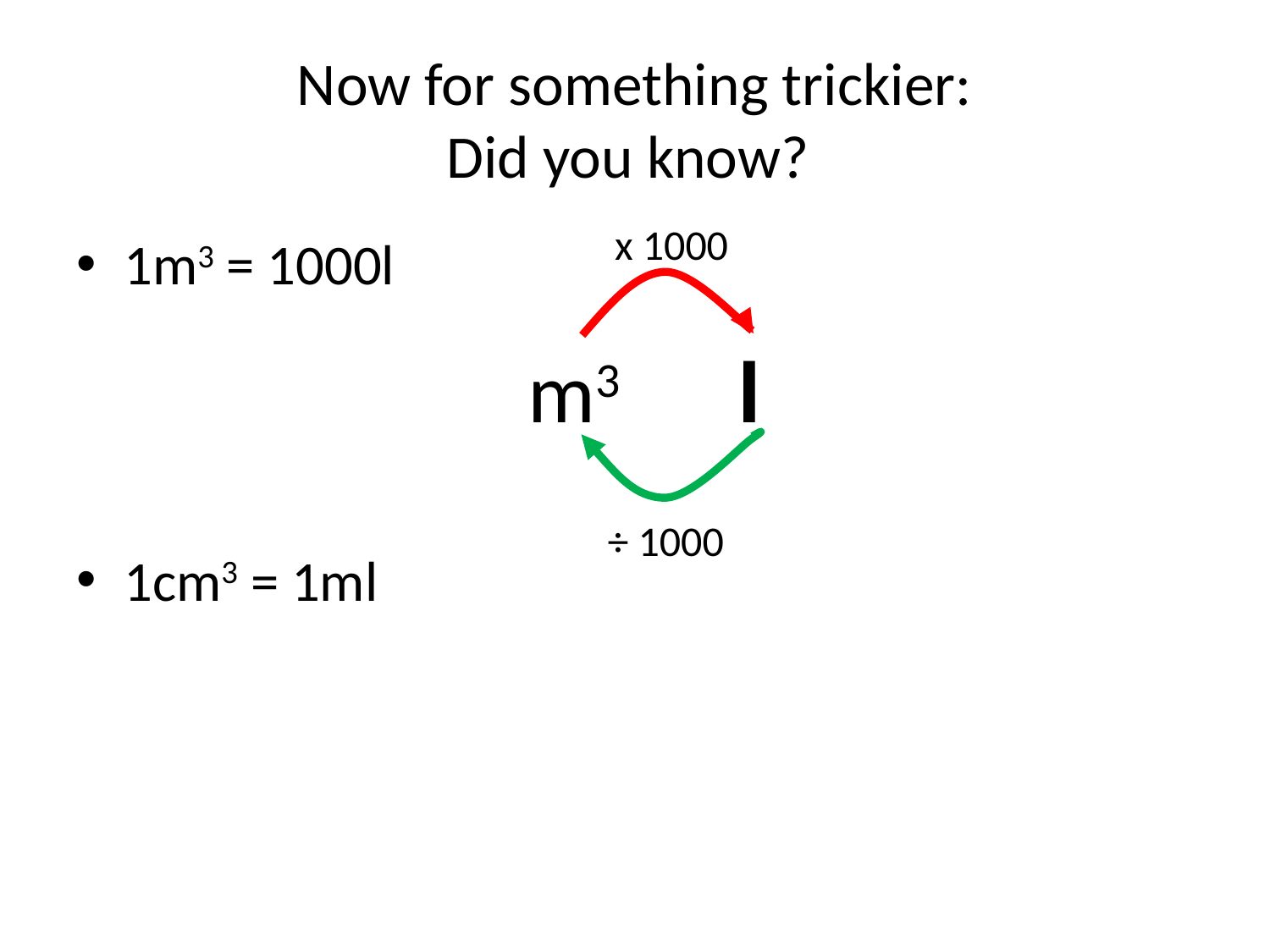

# Now for something trickier: Did you know?
x 1000
1m3 = 1000l

1cm3 = 1ml

l
m3

÷ 1000